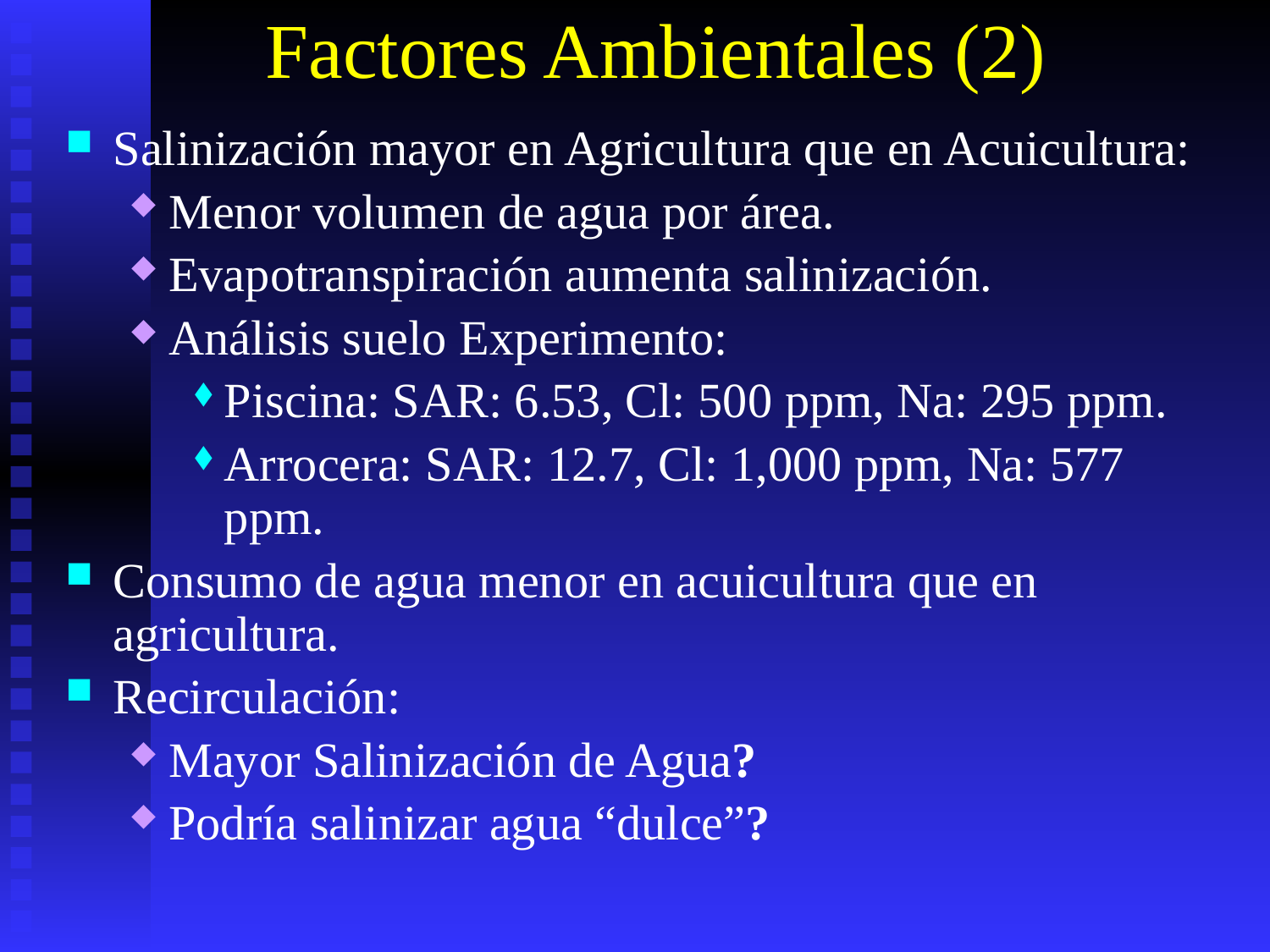

# Factores Ambientales (2)
Salinización mayor en Agricultura que en Acuicultura:
Menor volumen de agua por área.
Evapotranspiración aumenta salinización.
Análisis suelo Experimento:
Piscina: SAR: 6.53, Cl: 500 ppm, Na: 295 ppm.
Arrocera: SAR: 12.7, Cl: 1,000 ppm, Na: 577 ppm.
Consumo de agua menor en acuicultura que en agricultura.
Recirculación:
Mayor Salinización de Agua?
Podría salinizar agua “dulce”?